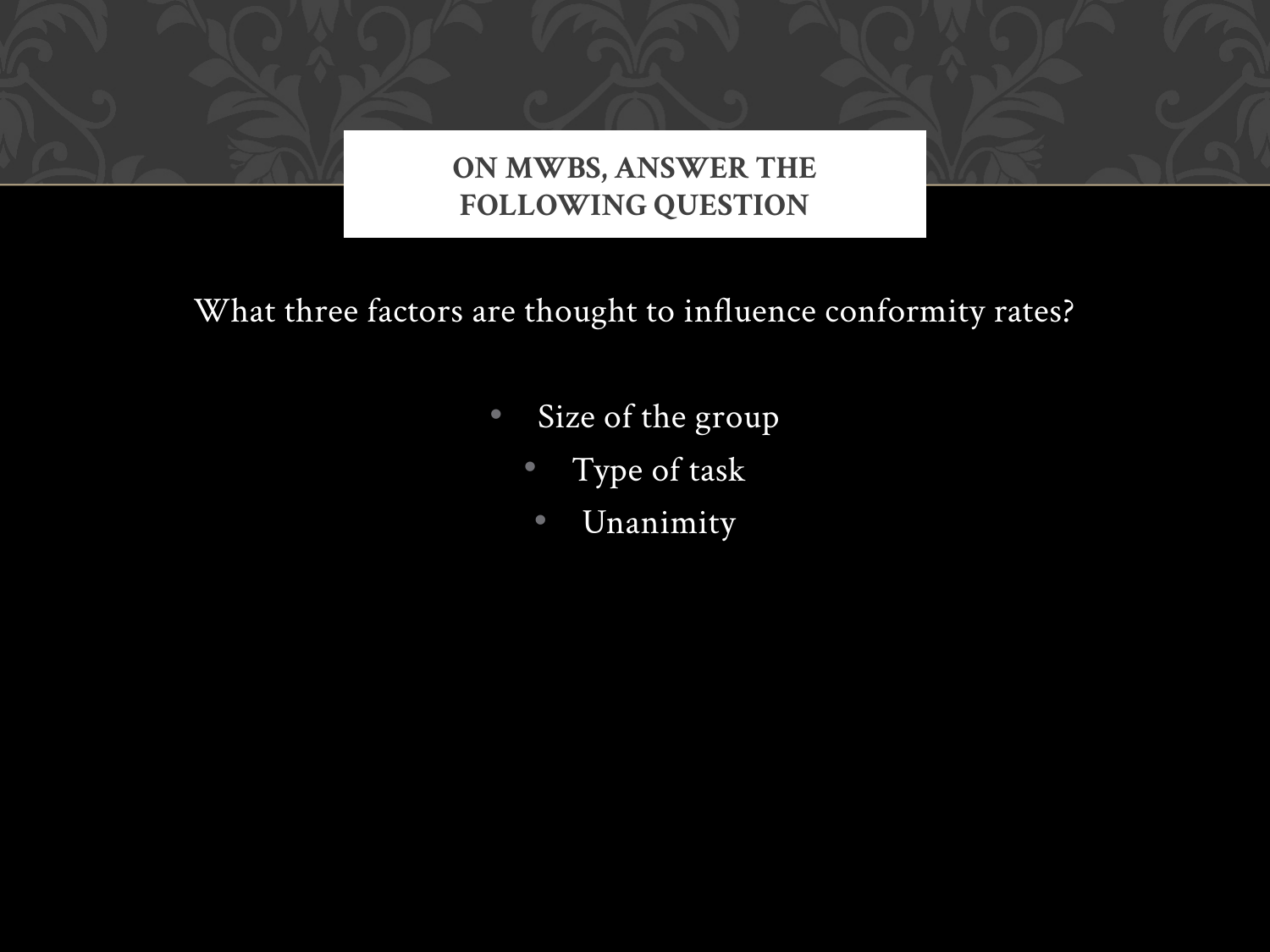

# ON MWBs, answer the following question
What three factors are thought to influence conformity rates?

Size of the group
Type of task
Unanimity